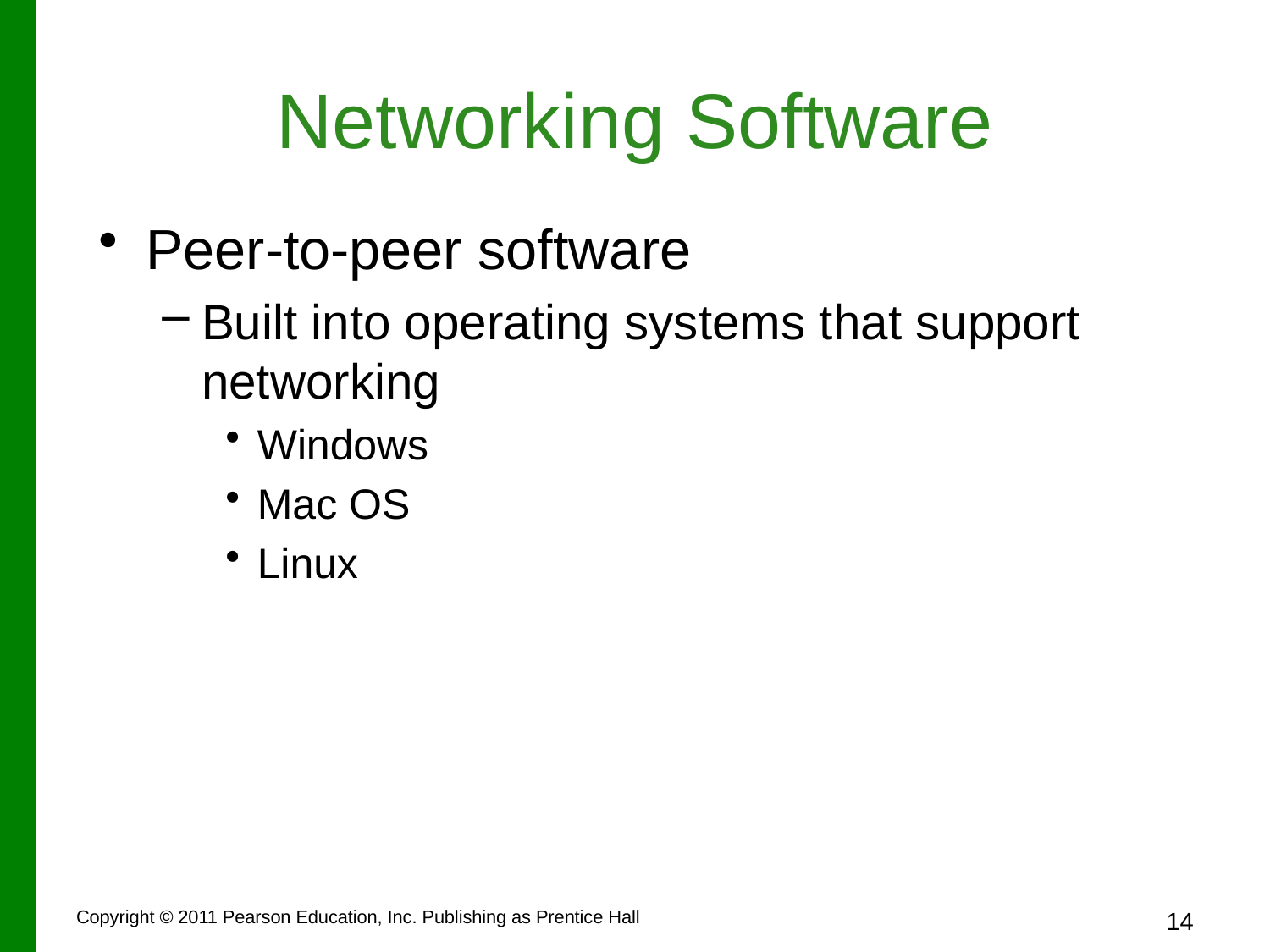

# Networking Software
Peer-to-peer software
Built into operating systems that support networking
Windows
Mac OS
Linux
Copyright © 2011 Pearson Education, Inc. Publishing as Prentice Hall
14